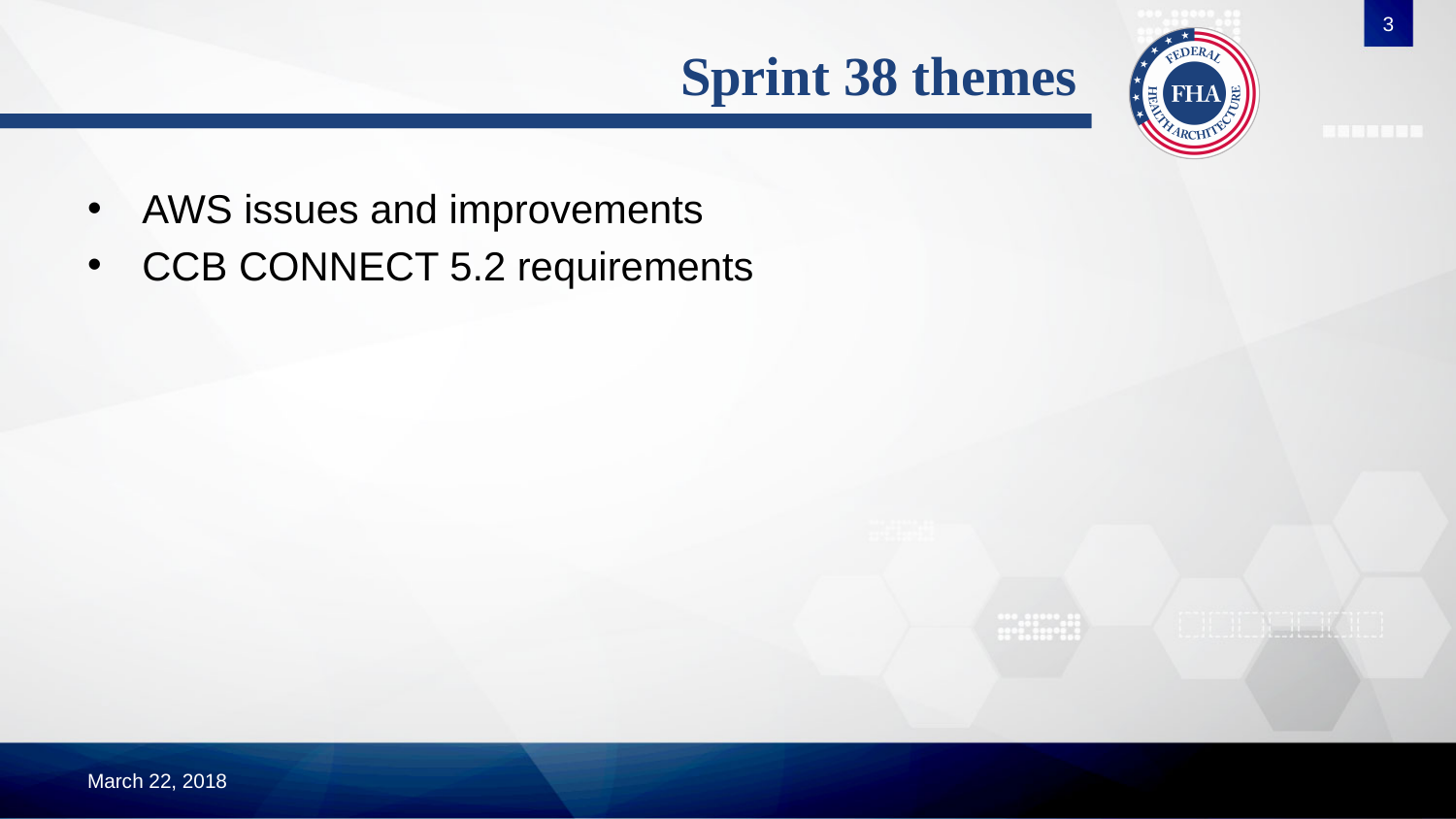

3
# Sprint 38 themes
AWS issues and improvements
CCB CONNECT 5.2 requirements
March 22, 2018